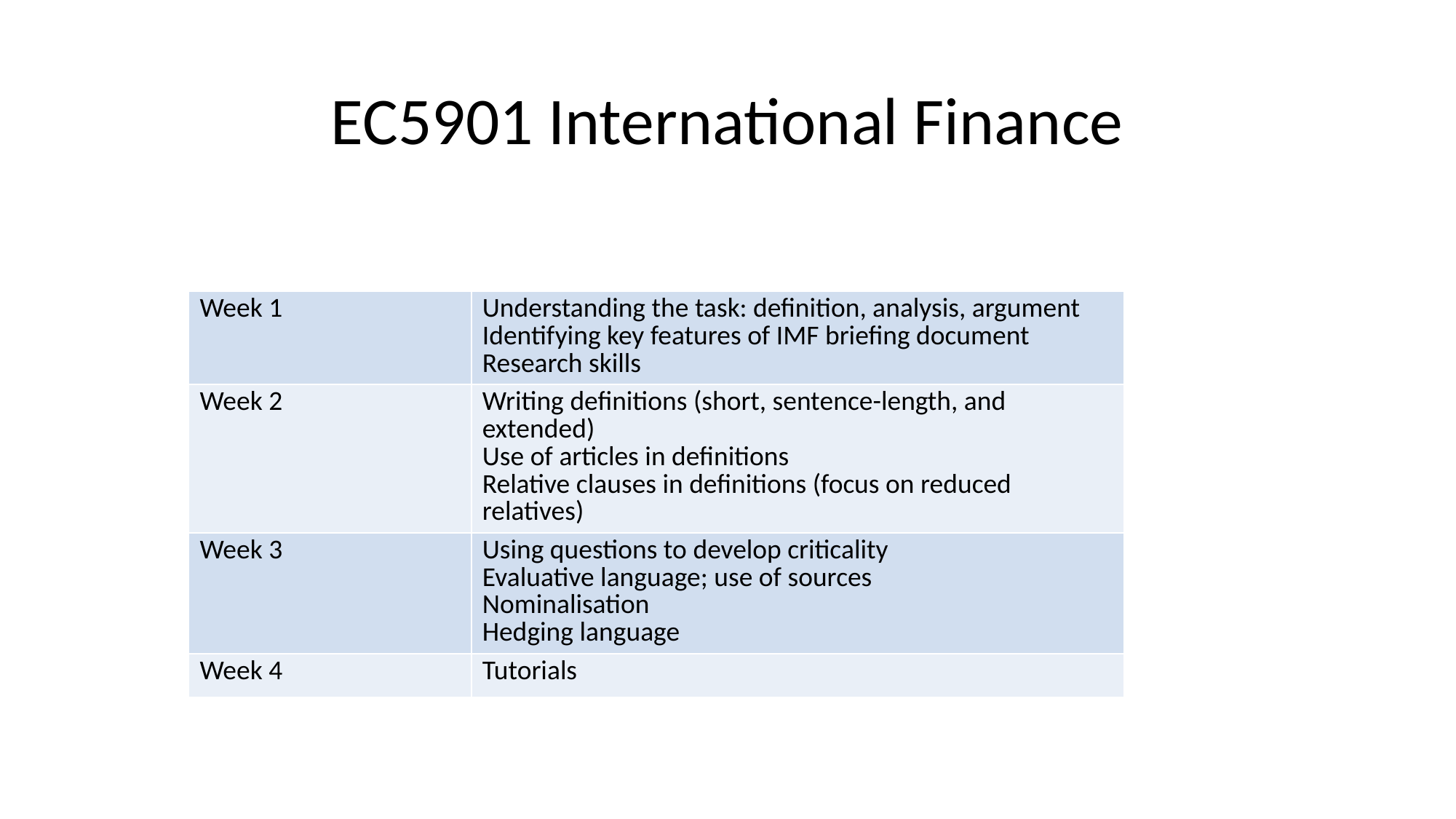

# EC5901 International Finance
| Week 1 | Understanding the task: definition, analysis, argument Identifying key features of IMF briefing document Research skills |
| --- | --- |
| Week 2 | Writing definitions (short, sentence-length, and extended) Use of articles in definitions Relative clauses in definitions (focus on reduced relatives) |
| Week 3 | Using questions to develop criticality Evaluative language; use of sources Nominalisation Hedging language |
| Week 4 | Tutorials |